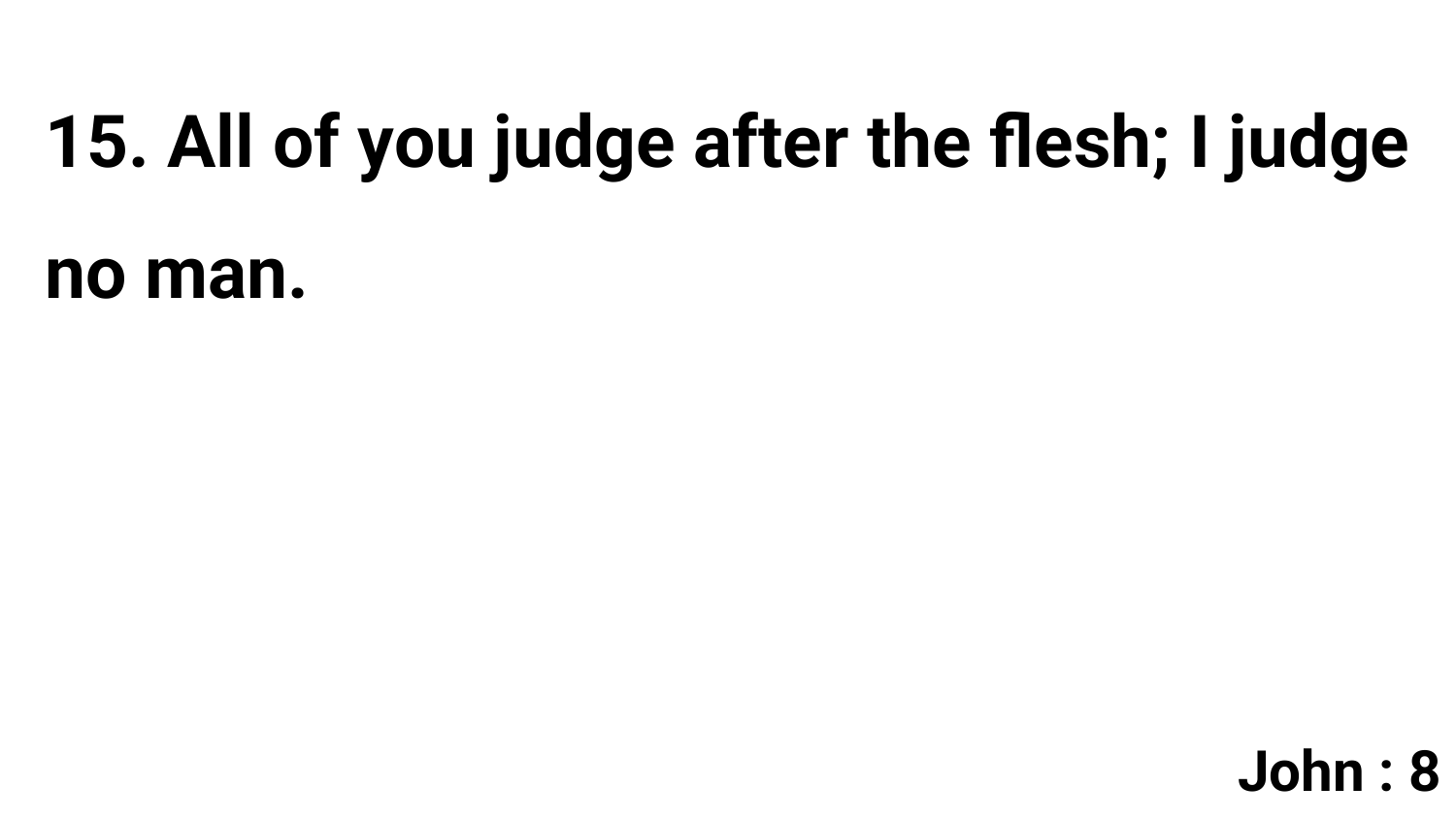

15. All of you judge after the flesh; I judge no man.
John : 8